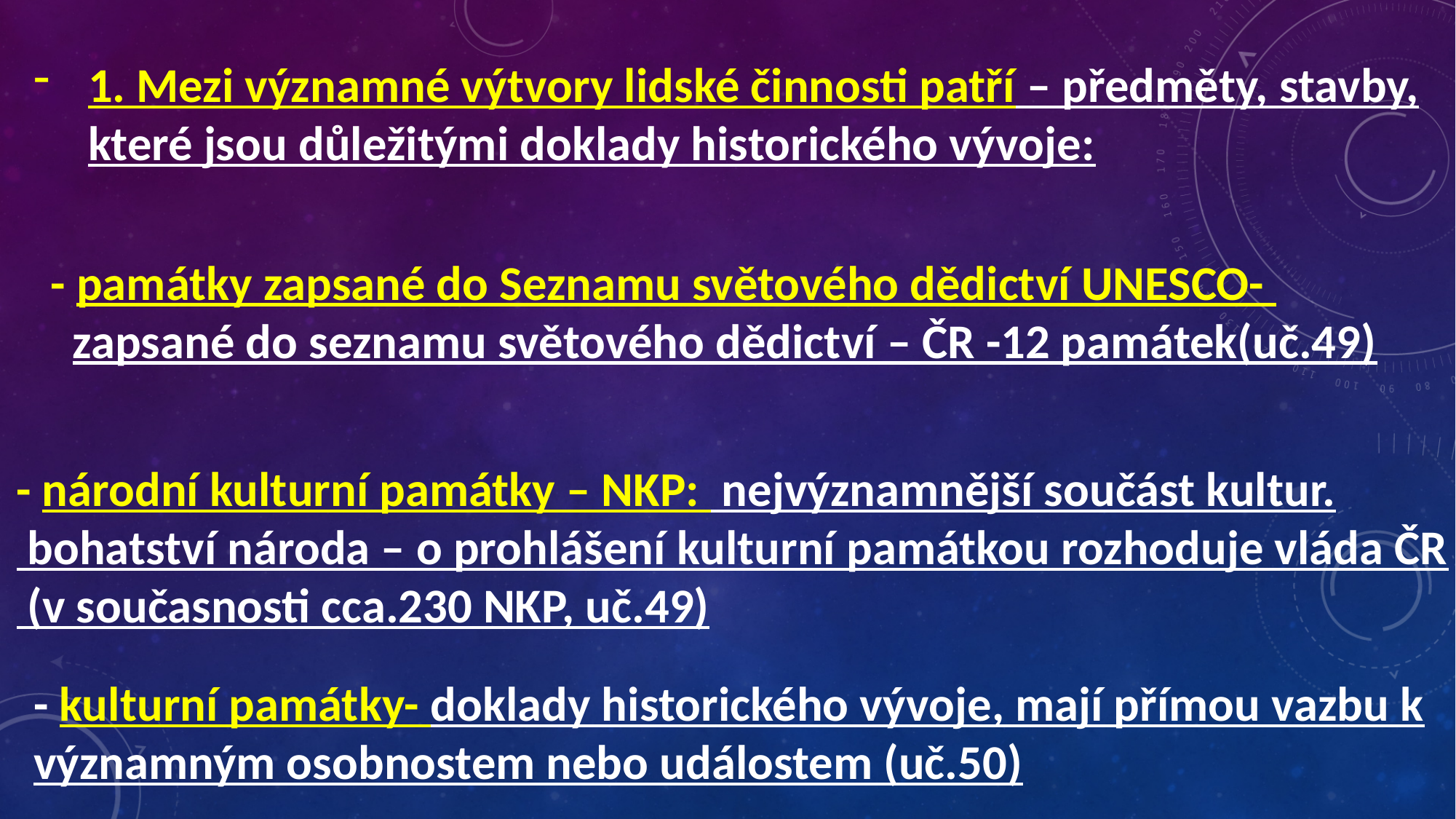

1. Mezi významné výtvory lidské činnosti patří – předměty, stavby, které jsou důležitými doklady historického vývoje:
- památky zapsané do Seznamu světového dědictví UNESCO-
  zapsané do seznamu světového dědictví – ČR -12 památek(uč.49)
- národní kulturní památky – NKP:  nejvýznamnější součást kultur.
 bohatství národa – o prohlášení kulturní památkou rozhoduje vláda ČR  (v současnosti cca.230 NKP, uč.49)
- kulturní památky- doklady historického vývoje, mají přímou vazbu k významným osobnostem nebo událostem (uč.50)